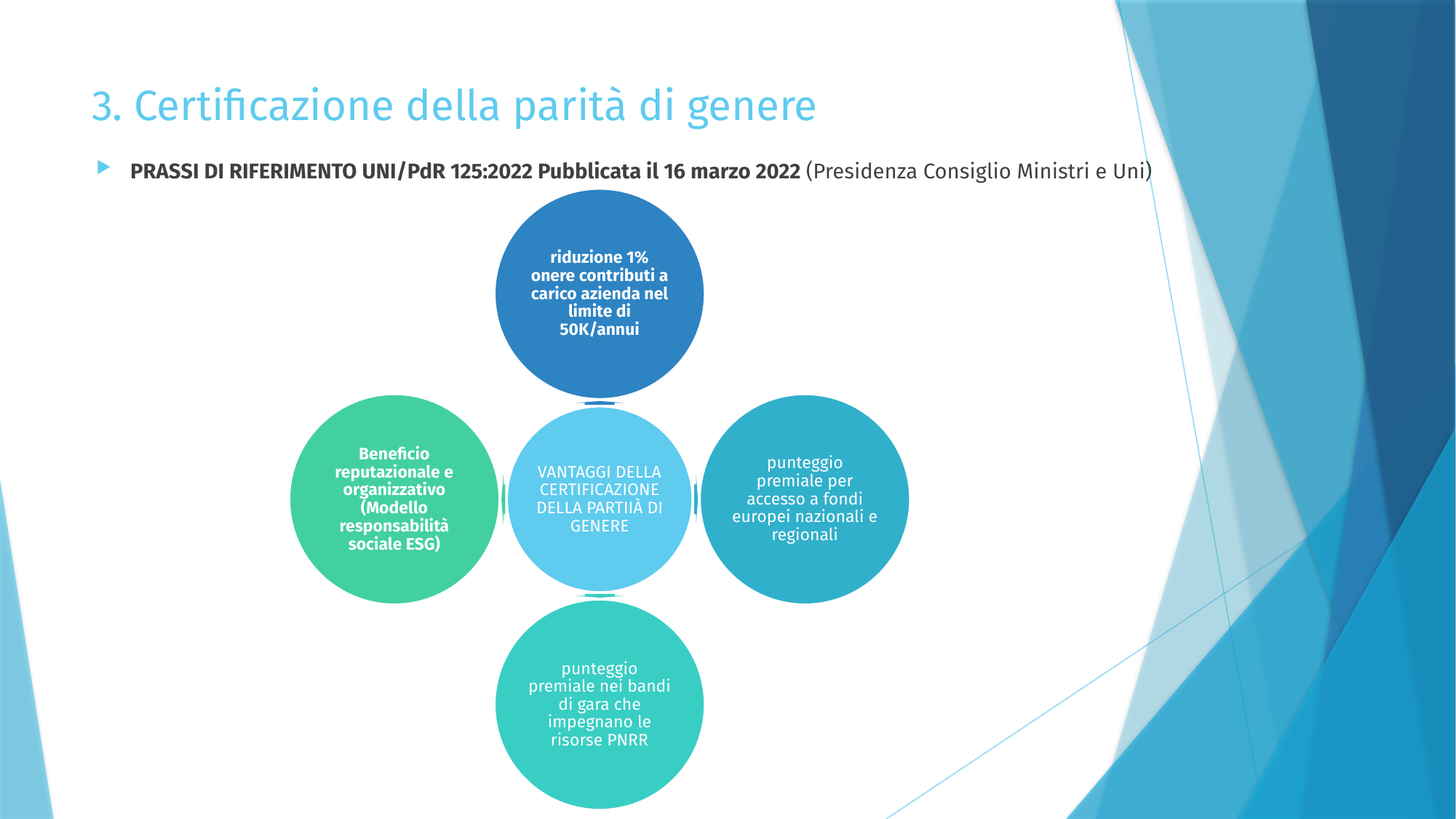

# 3. Certificazione della parità di genere
PRASSI DI RIFERIMENTO UNI/PdR 125:2022 Pubblicata il 16 marzo 2022 (Presidenza Consiglio Ministri e Uni)

VANTAGGI DELLA CERTIFICAZIONE DELLA PARTIIÀ DI GENERE

riduzione 1% onere contributi a carico azienda nel limite di 50K/annui

punteggio premiale per accesso a fondi europei nazionali e regionali

punteggio premiale nei bandi di gara che impegnano le risorse PNRR

Beneficio reputazionale e organizzativo (Modello responsabilità sociale ESG)